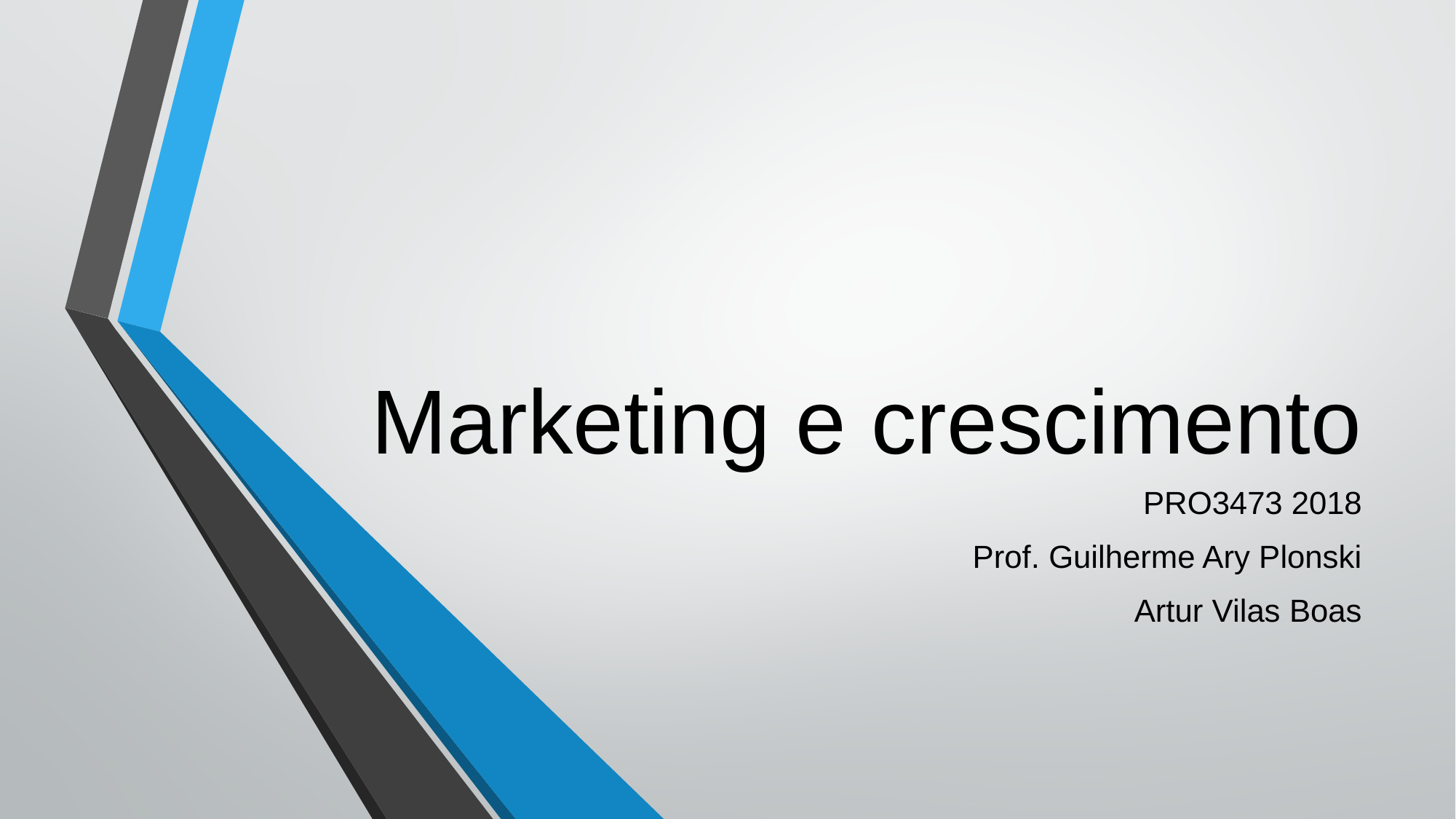

# Marketing e crescimento
PRO3473 2018
Prof. Guilherme Ary Plonski
Artur Vilas Boas